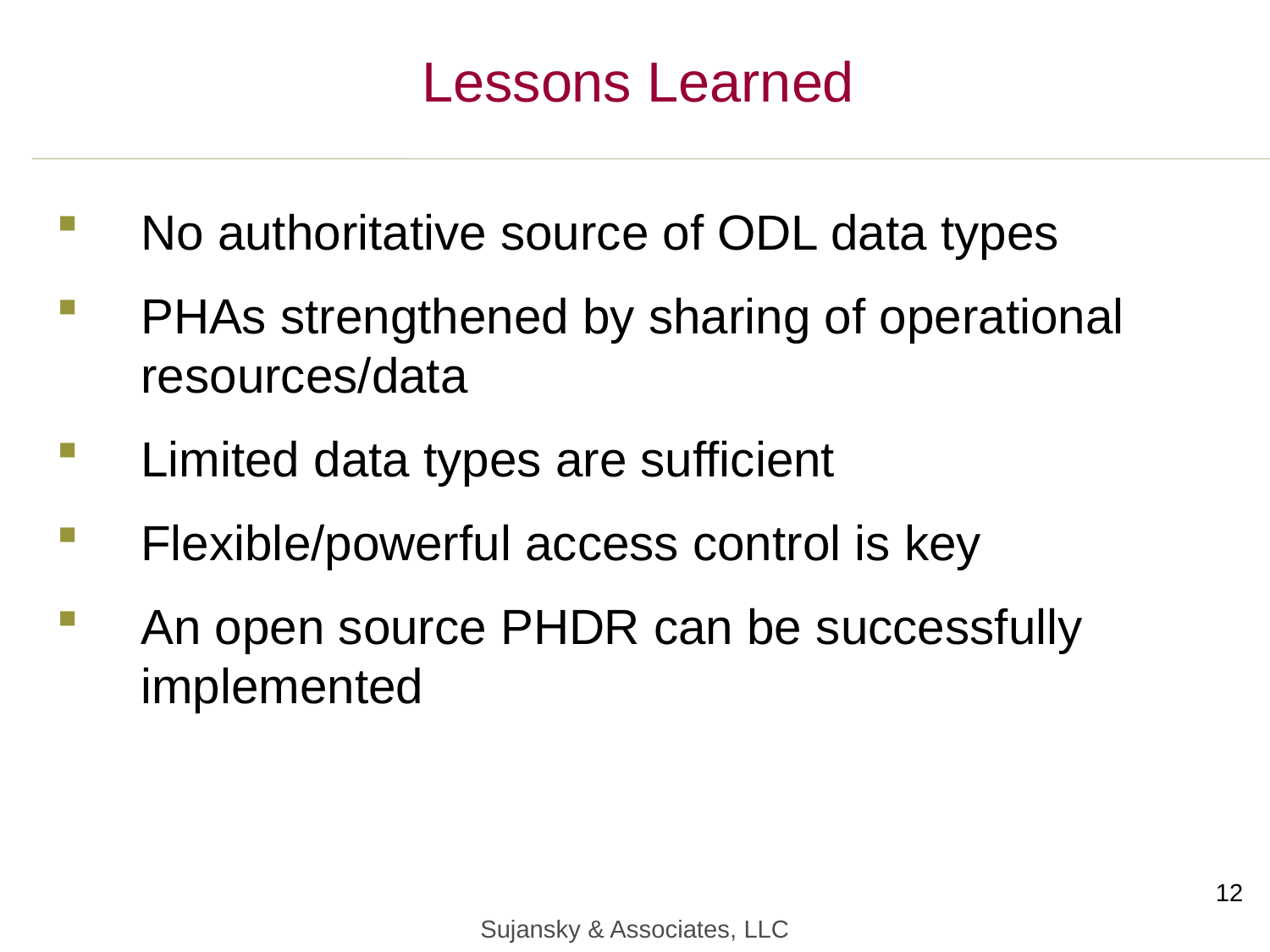

Lessons Learned
No authoritative source of ODL data types
PHAs strengthened by sharing of operational resources/data
Limited data types are sufficient
Flexible/powerful access control is key
An open source PHDR can be successfully implemented

12
Sujansky & Associates, LLC